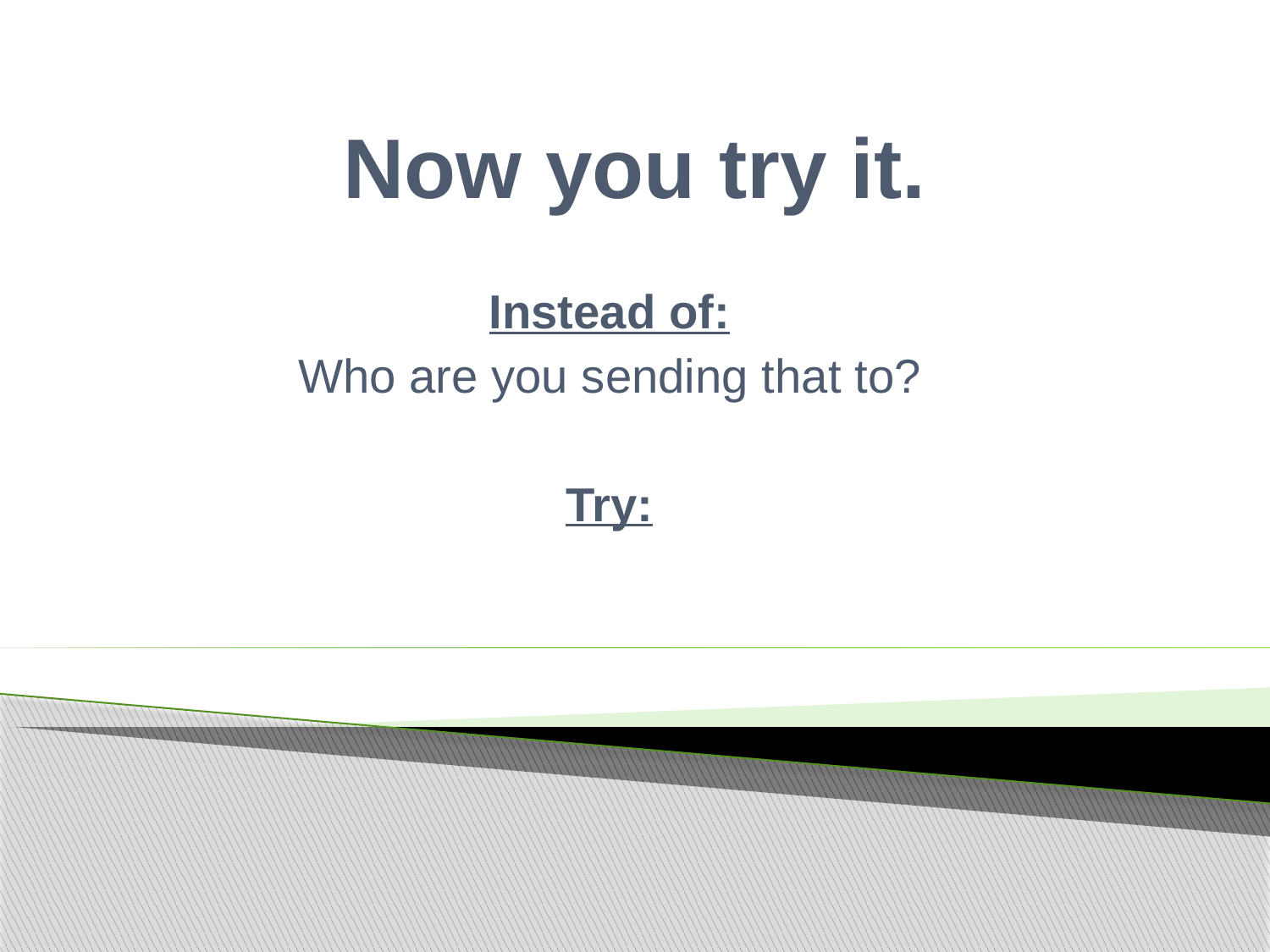

# Now you try it.
Instead of:
Who are you sending that to?

Try: